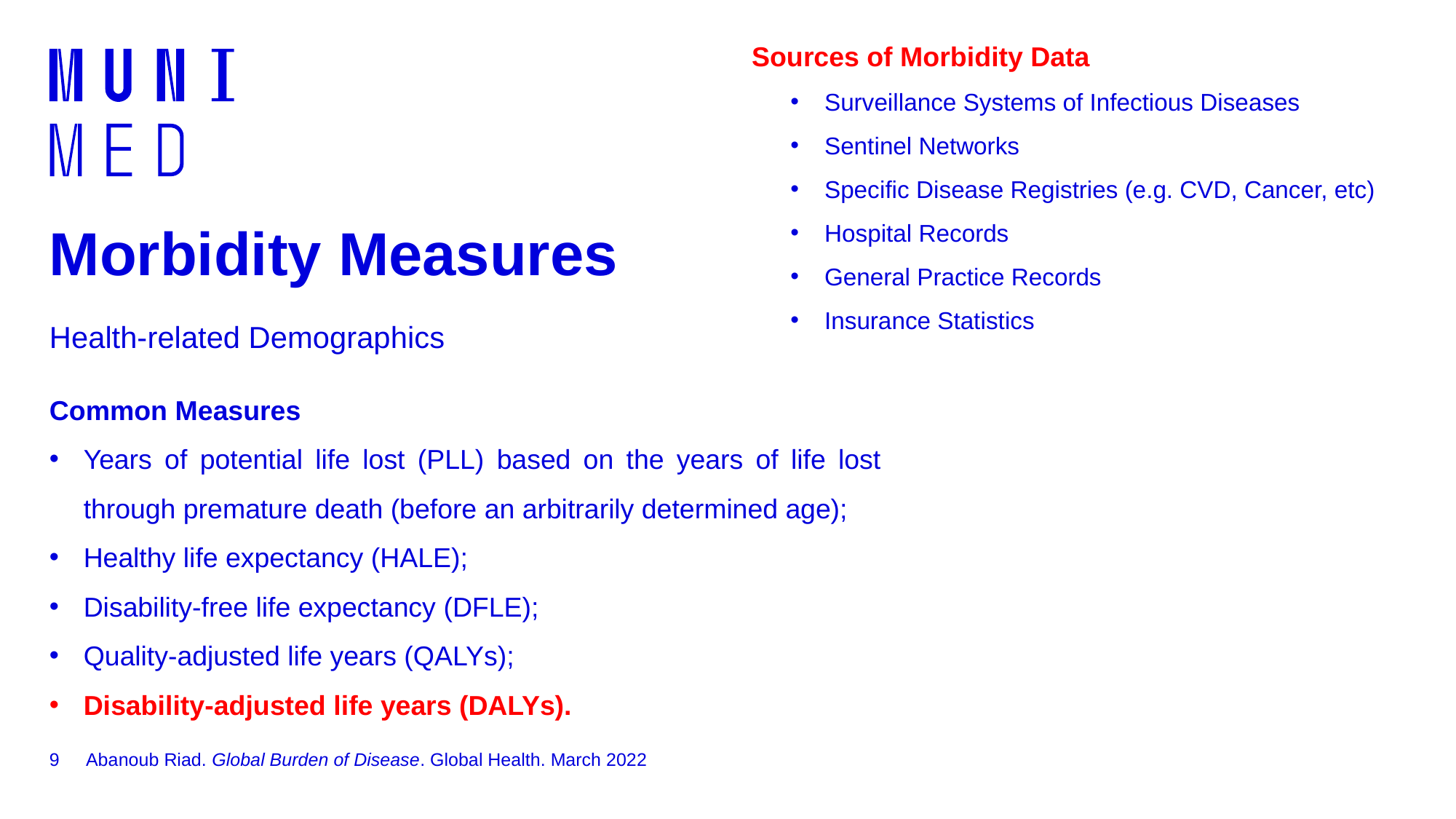

Sources of Morbidity Data
Surveillance Systems of Infectious Diseases
Sentinel Networks
Specific Disease Registries (e.g. CVD, Cancer, etc)
Hospital Records
General Practice Records
Insurance Statistics
# Morbidity Measures Health-related Demographics
Common Measures
Years of potential life lost (PLL) based on the years of life lost through premature death (before an arbitrarily determined age);
Healthy life expectancy (HALE);
Disability-free life expectancy (DFLE);
Quality-adjusted life years (QALYs);
Disability-adjusted life years (DALYs).
9
Abanoub Riad. Global Burden of Disease. Global Health. March 2022